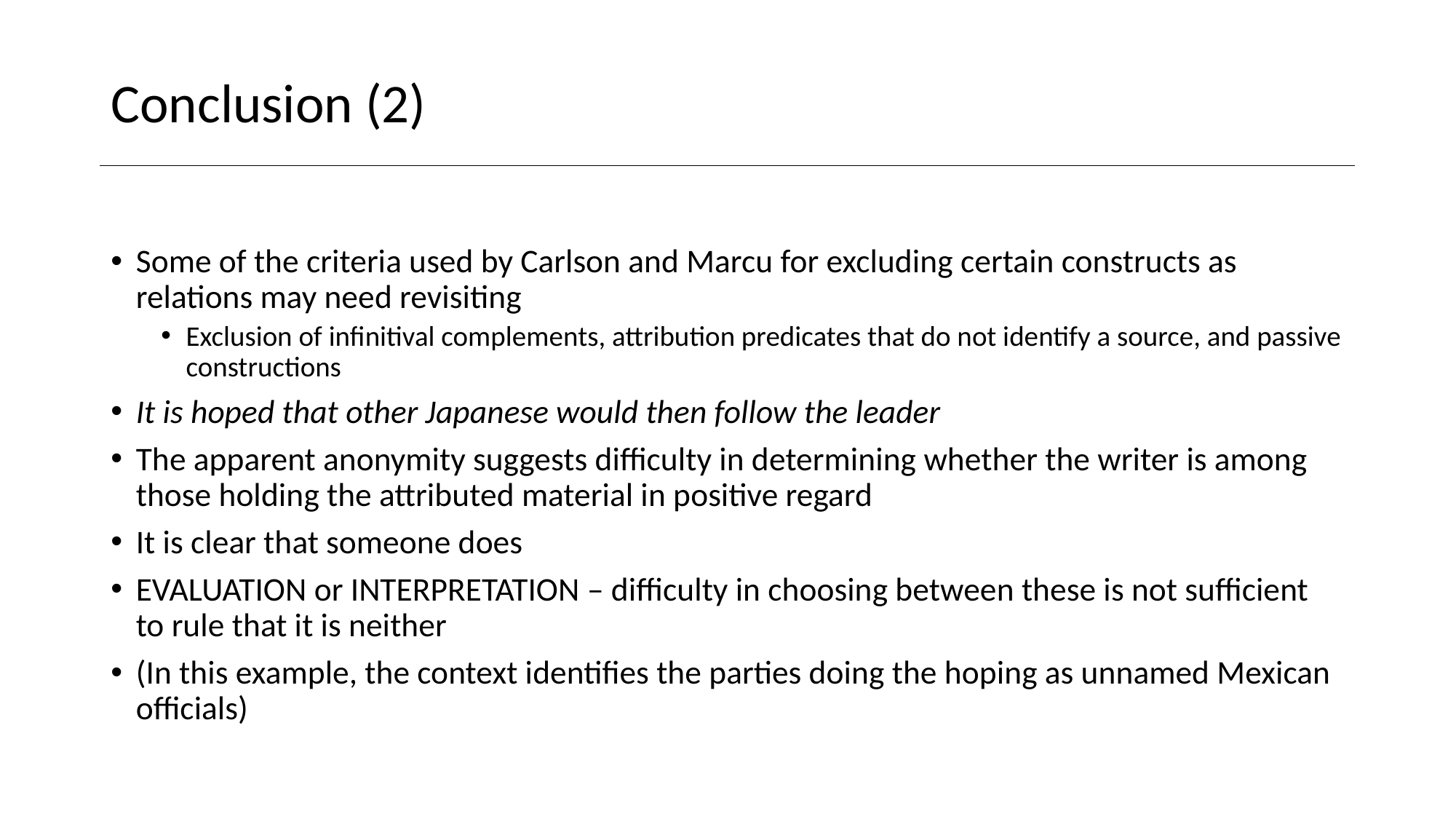

# Conclusion (2)

Some of the criteria used by Carlson and Marcu for excluding certain constructs as relations may need revisiting
Exclusion of infinitival complements, attribution predicates that do not identify a source, and passive constructions
It is hoped that other Japanese would then follow the leader
The apparent anonymity suggests difficulty in determining whether the writer is among those holding the attributed material in positive regard
It is clear that someone does
Evaluation or Interpretation – difficulty in choosing between these is not sufficient to rule that it is neither
(In this example, the context identifies the parties doing the hoping as unnamed Mexican officials)